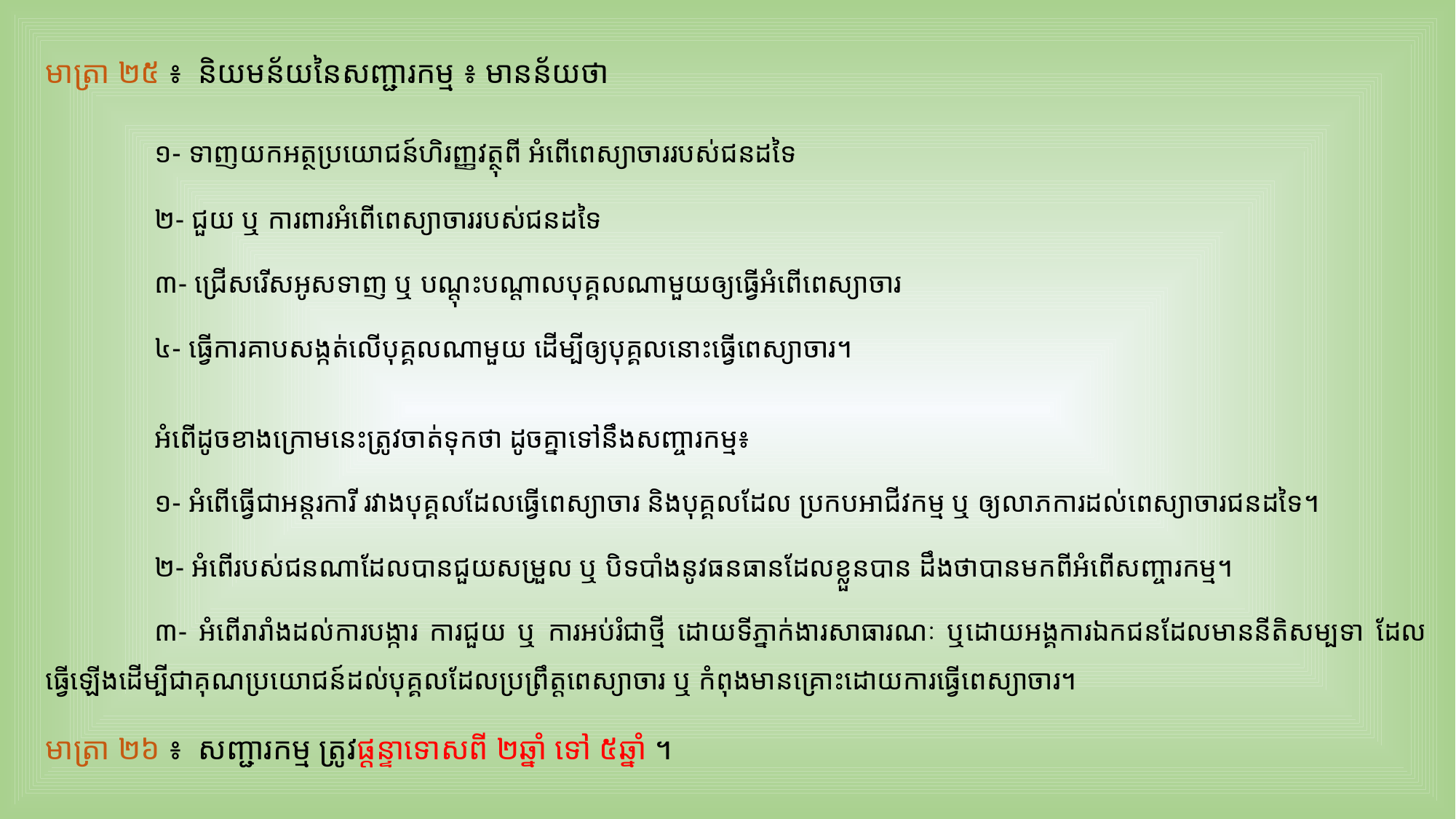

មាត្រា ២៥ ៖  និយមន័យនៃសញ្ជារកម្ម ៖ មានន័យថា
	១- ទាញយកអត្ថប្រយោជន៍ហិរញ្ញវត្ថុពី អំពើពេស្យាចាររបស់ជនដទៃ
	២- ជួយ ឬ ការពារអំពើពេស្យាចាររបស់ជនដទៃ
	៣- ជ្រើសរើសអូសទាញ ឬ បណ្ដុះបណ្ដាលបុគ្គលណាមួយឲ្យធ្វើអំពើពេស្យាចារ
	៤- ធ្វើការគាបសង្កត់លើបុគ្គលណាមួយ ដើម្បីឲ្យបុគ្គលនោះធ្វើពេស្យាចារ។

	អំពើដូចខាងក្រោមនេះត្រូវចាត់ទុកថា ដូចគ្នាទៅនឹងសញ្ចារកម្ម៖
	១- អំពើធ្វើជាអន្តរការី រវាងបុគ្គលដែលធ្វើពេស្យាចារ និងបុគ្គលដែល ប្រកបអាជីវកម្ម ឬ ឲ្យលាភការដល់ពេស្យាចារជនដទៃ។
	២- អំពើរបស់ជនណាដែលបានជួយសម្រួល ឬ បិទបាំងនូវធនធានដែលខ្លួនបាន ដឹងថាបានមកពីអំពើសញ្ចារកម្ម។
	៣- អំពើរារាំងដល់ការបង្ការ ការជួយ ឬ ការអប់រំជាថ្មី ដោយទីភ្នាក់ងារសាធារណៈ ឬដោយអង្គការឯកជនដែលមាននីតិសម្បទា ដែលធ្វើឡើងដើម្បីជាគុណប្រយោជន៍ដល់បុគ្គលដែលប្រព្រឹត្តពេស្យាចារ ឬ កំពុងមានគ្រោះដោយការធ្វើពេស្យាចារ។
មាត្រា ២៦ ៖  សញ្ជារកម្ម ត្រូវផ្តន្ទាទោសពី ២ឆ្នាំ ទៅ ៥ឆ្នាំ ។